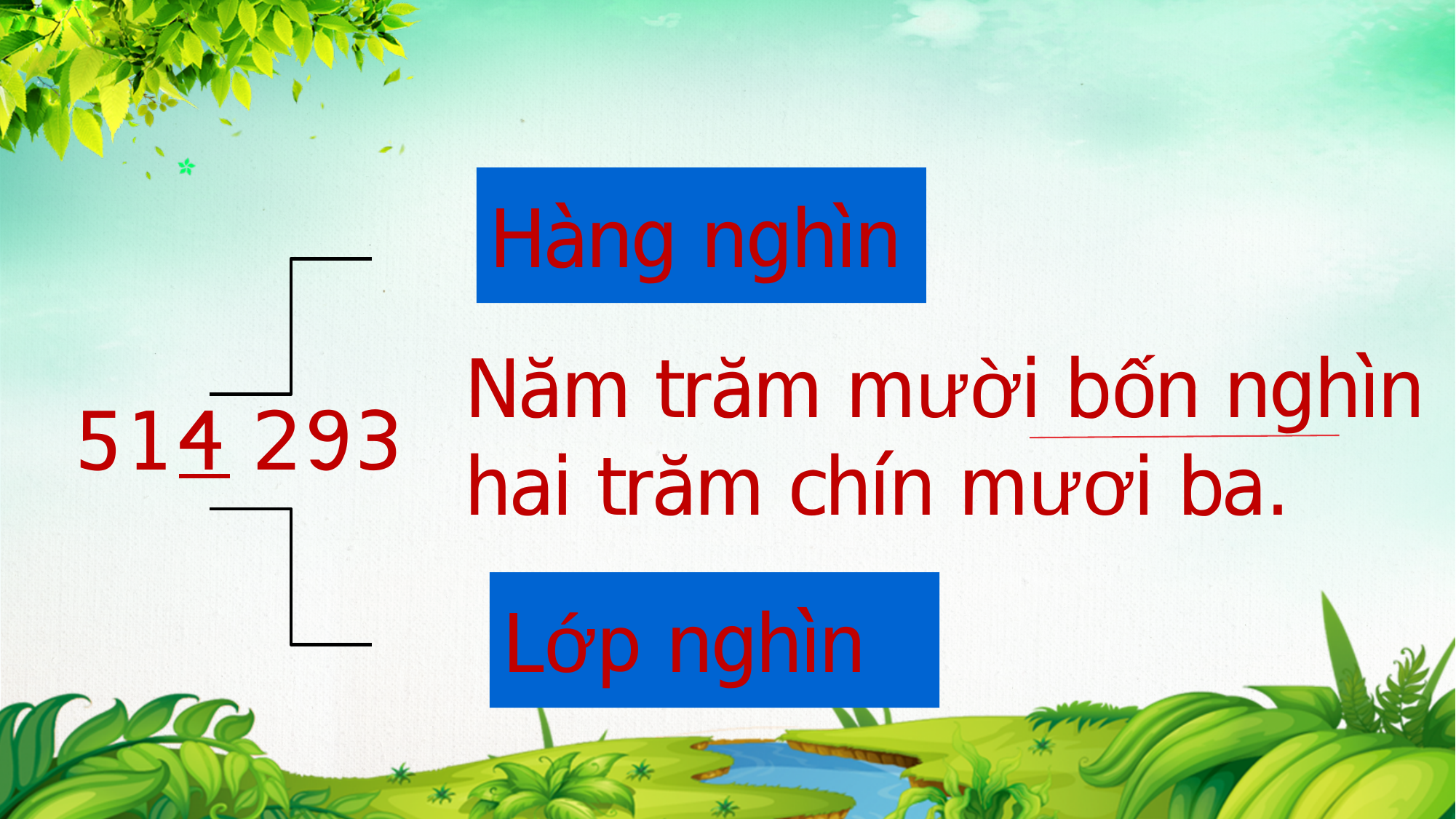

Hàng nghìn
Năm trăm mười bốn nghìn hai trăm chín mươi ba.
514 293
Lớp nghìn